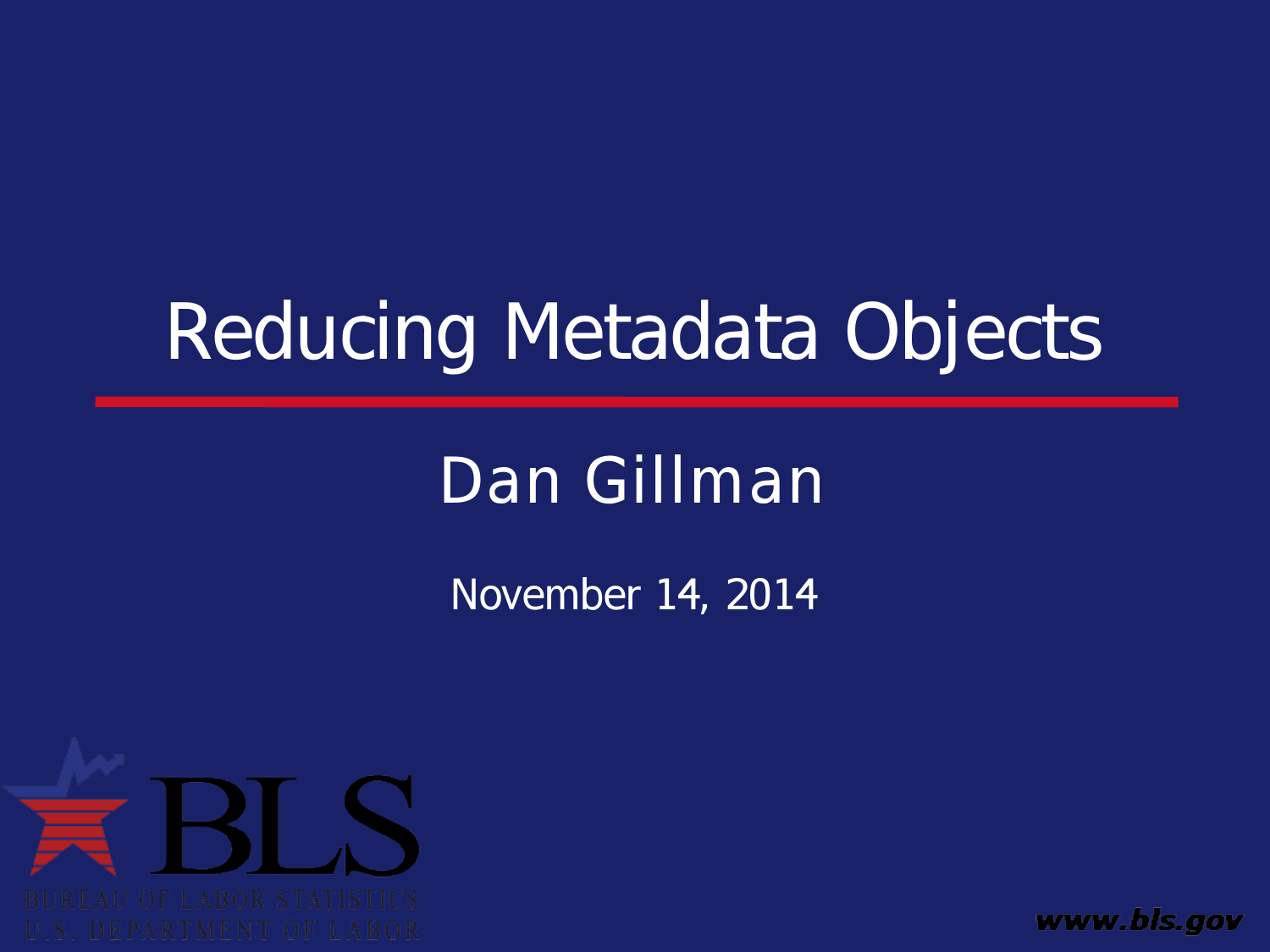

# Reducing Metadata Objects
Dan Gillman

November 14, 2014